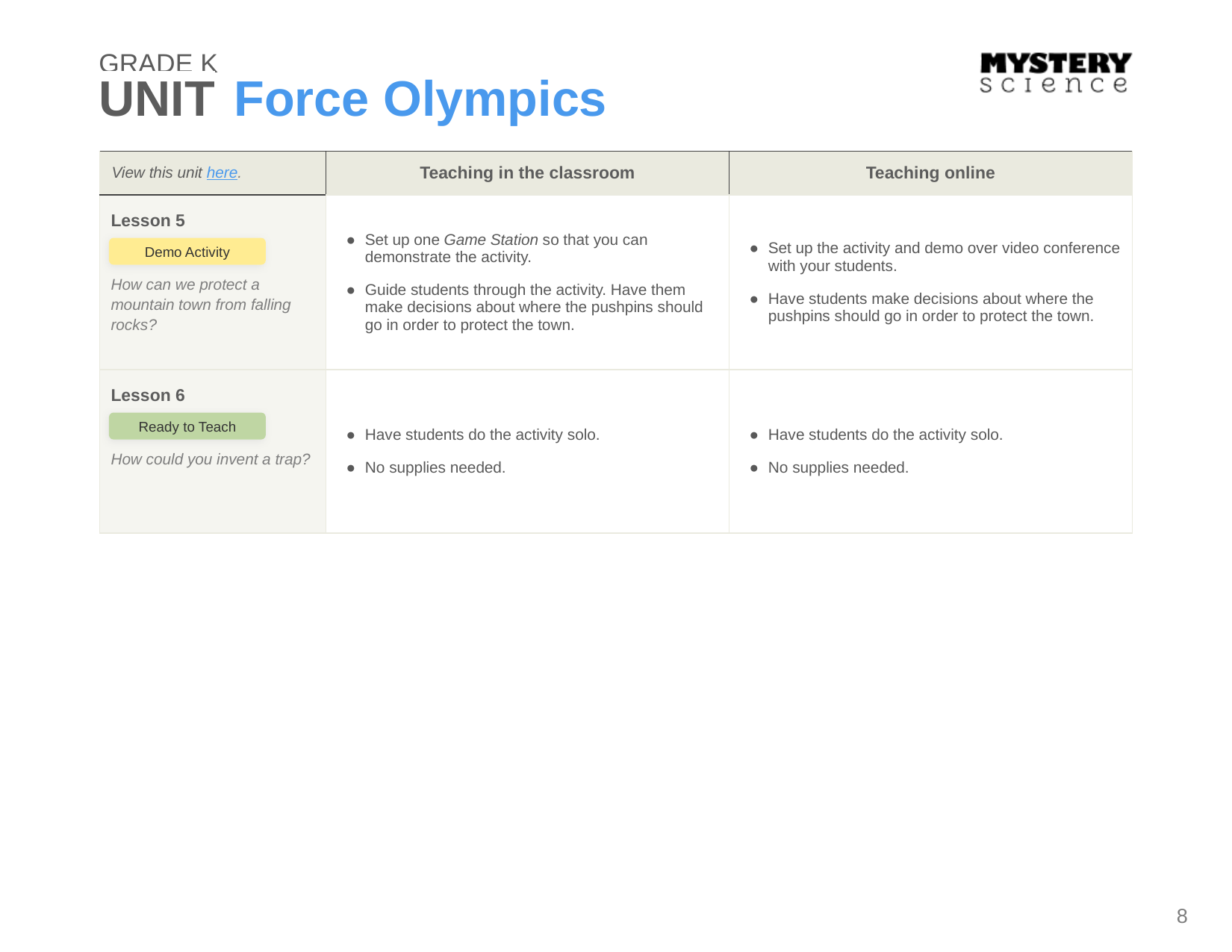

GRADE K
UNIT  Force Olympics
| View this unit here. | Teaching in the classroom | Teaching online |
| --- | --- | --- |
| Lesson 5 How can we protect a mountain town from falling rocks? | Set up one Game Station so that you can demonstrate the activity. Guide students through the activity. Have them make decisions about where the pushpins should go in order to protect the town. | Set up the activity and demo over video conference with your students. Have students make decisions about where the pushpins should go in order to protect the town. |
| Lesson 6 How could you invent a trap? | Have students do the activity solo. No supplies needed. | Have students do the activity solo. No supplies needed. |

Demo Activity

Ready to Teach
8